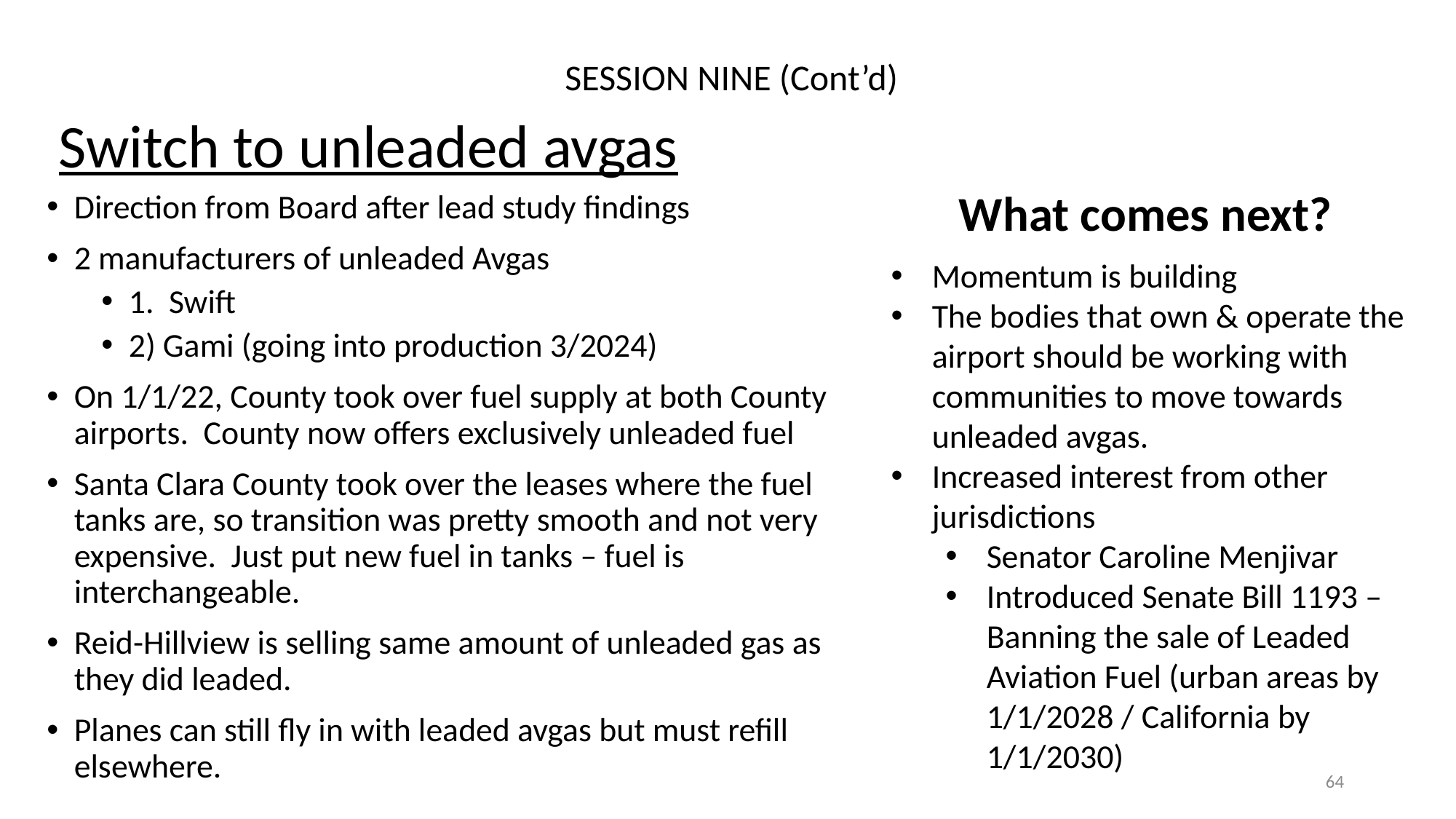

SESSION NINE (Cont’d)
# Switch to unleaded avgas
What comes next?
Direction from Board after lead study findings
2 manufacturers of unleaded Avgas
1.  Swift
2) Gami (going into production 3/2024)
On 1/1/22, County took over fuel supply at both County airports.  County now offers exclusively unleaded fuel
Santa Clara County took over the leases where the fuel tanks are, so transition was pretty smooth and not very expensive.  Just put new fuel in tanks – fuel is interchangeable.  ​
Reid-Hillview is selling same amount of unleaded gas as they did leaded.
Planes can still fly in with leaded avgas but must refill elsewhere.
Momentum is building
The bodies that own & operate the airport should be working with communities to move towards unleaded avgas.
Increased interest from other jurisdictions
Senator Caroline Menjivar
Introduced Senate Bill 1193 – Banning the sale of Leaded Aviation Fuel (urban areas by 1/1/2028 / California by 1/1/2030)
64